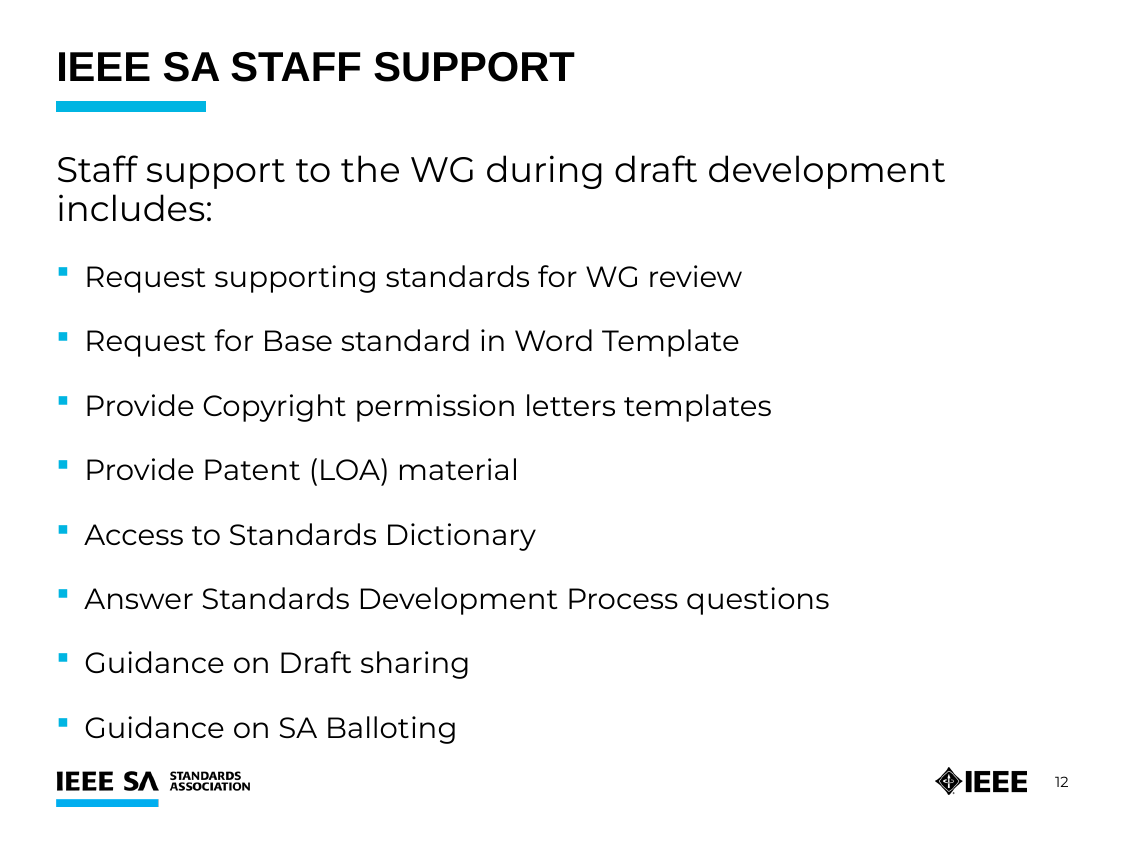

# IEEE SA Staff support
Staff support to the WG during draft development includes:
Request supporting standards for WG review
Request for Base standard in Word Template
Provide Copyright permission letters templates
Provide Patent (LOA) material
Access to Standards Dictionary
Answer Standards Development Process questions
Guidance on Draft sharing
Guidance on SA Balloting

12